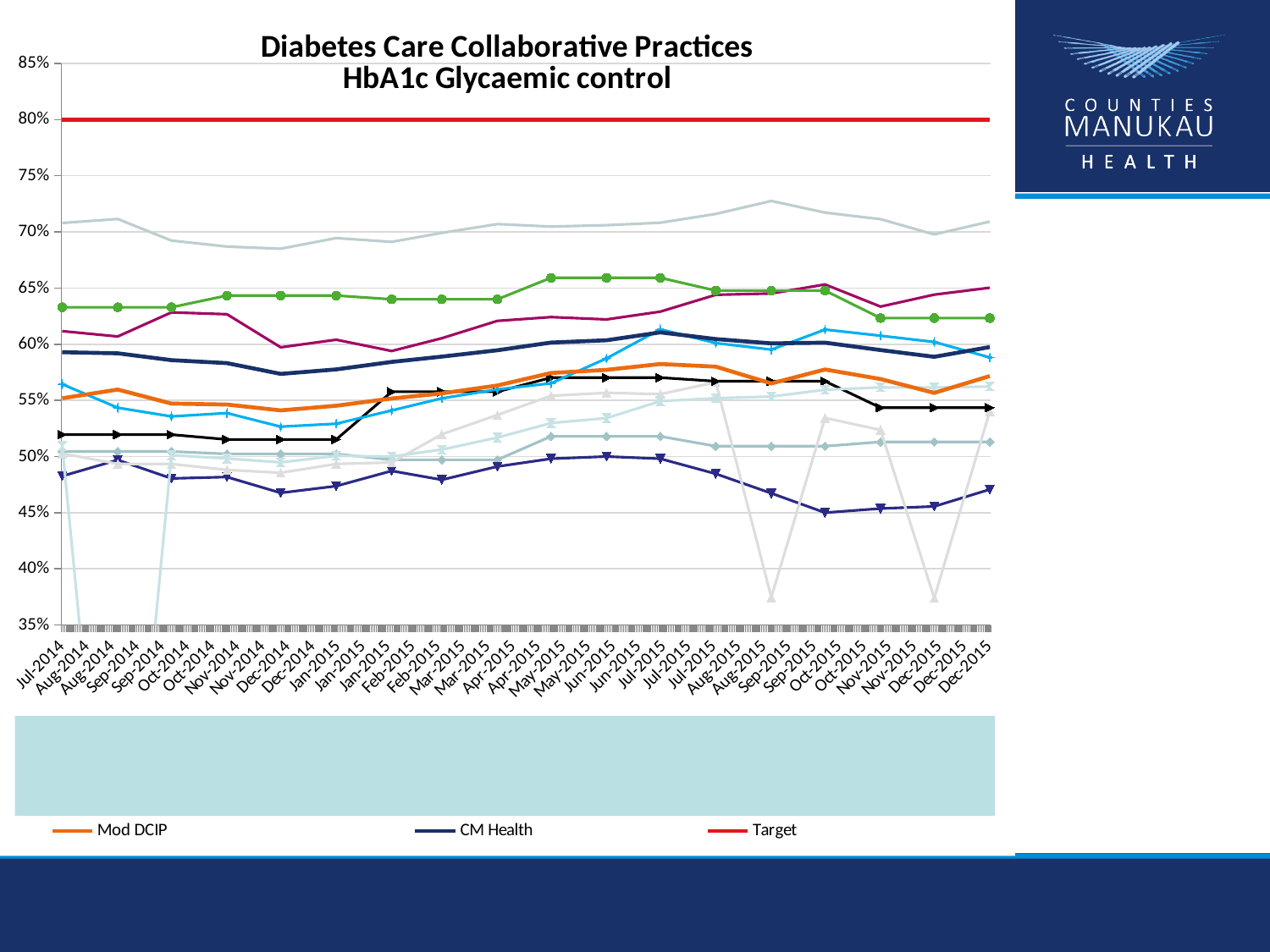

### Chart: Diabetes Care Collaborative Practices
HbA1c Glycaemic control

| Category | Bader Drive Healthcare Trust  | ETHC - Otara Mall | Mangere East Medical Centre | Mangere Family Doctors  | Manukau Medical Associates | Manurewa Family Doctors Ltd | Otara Family & Christian Health Centre | South Seas Healthcare Trust | Turuki Health Centre | Mod DCIP | CM Health | Target |
|---|---|---|---|---|---|---|---|---|---|---|---|---|
| 41851 | 0.5045045045045045 | 0.48254620123203285 | 0.5026595744680851 | 0.5194805194805194 | 0.7079646017699115 | 0.6116838487972509 | 0.5095238095238095 | 0.6328871892925431 | 0.5644171779141104 | 0.5518680445151033 | 0.5929207581639644 | 0.8 |
| 41882 | 0.5045045045045045 | 0.49691991786447637 | 0.49340369393139843 | 0.5194805194805194 | 0.7115044247787611 | 0.6068965517241379 | 0.0 | 0.6328871892925431 | 0.5434782608695652 | 0.5596658711217184 | 0.5919186129818026 | 0.8 |
| 41912 | 0.5045045045045045 | 0.4804928131416838 | 0.493368700265252 | 0.5194805194805194 | 0.6923076923076923 | 0.6283783783783784 | 0.501187648456057 | 0.6328871892925431 | 0.5357142857142857 | 0.5471623492189045 | 0.5858406272793582 | 0.8 |
| 41943 | 0.5023400936037441 | 0.4817813765182186 | 0.4880636604774536 | 0.5151975683890577 | 0.6869565217391305 | 0.6267123287671232 | 0.49823321554770317 | 0.6433566433566433 | 0.5386904761904762 | 0.5463341216942593 | 0.5832021483470692 | 0.8 |
| 41973 | 0.5023400936037441 | 0.4676113360323887 | 0.48548812664907653 | 0.5151975683890577 | 0.685025817555938 | 0.5972696245733788 | 0.4947613504074505 | 0.6433566433566433 | 0.5266272189349113 | 0.541095890410959 | 0.5736136783733826 | 0.8 |
| 42004 | 0.5023400936037441 | 0.47368421052631576 | 0.493368700265252 | 0.5151975683890577 | 0.6945392491467577 | 0.6040268456375839 | 0.5005675368898979 | 0.6433566433566433 | 0.5292397660818714 | 0.5452613684657883 | 0.5775897742424939 | 0.8 |
| 42035 | 0.4970501474926254 | 0.48717948717948717 | 0.4947089947089947 | 0.5576923076923077 | 0.6911262798634812 | 0.5939597315436241 | 0.5 | 0.64 | 0.5410764872521246 | 0.5517100143354495 | 0.5842787318954307 | 0.8 |
| 42063 | 0.4970501474926254 | 0.47928994082840237 | 0.5197889182058048 | 0.5576923076923077 | 0.6991452991452991 | 0.6053511705685619 | 0.5061867266591676 | 0.64 | 0.5518207282913166 | 0.5562589340412497 | 0.5889864683215342 | 0.8 |
| 42094 | 0.4970501474926254 | 0.4911242603550296 | 0.5370370370370371 | 0.5576923076923077 | 0.706984667802385 | 0.6208053691275168 | 0.5168539325842697 | 0.64 | 0.5597826086956522 | 0.5632511713179874 | 0.5946439162370546 | 0.8 |
| 42124 | 0.5179340028694405 | 0.49806201550387597 | 0.554089709762533 | 0.5702917771883289 | 0.7047781569965871 | 0.6241610738255033 | 0.5298759864712514 | 0.6591375770020534 | 0.5652173913043478 | 0.5744167337087691 | 0.6014825273561596 | 0.8 |
| 42155 | 0.5179340028694405 | 0.5 | 0.5567282321899736 | 0.5702917771883289 | 0.705982905982906 | 0.6220735785953178 | 0.5342312008978676 | 0.6591375770020534 | 0.587431693989071 | 0.5772014475271411 | 0.6035513518336754 | 0.8 |
| 42185 | 0.5179340028694405 | 0.49806201550387597 | 0.5555555555555556 | 0.5702917771883289 | 0.7081911262798635 | 0.6290322580645161 | 0.5493273542600897 | 0.6591375770020534 | 0.6133333333333333 | 0.5823823823823824 | 0.6105731138304428 | 0.8 |
| 42216 | 0.5092198581560283 | 0.4846153846153846 | 0.5661375661375662 | 0.5670498084291188 | 0.7160068846815835 | 0.6440129449838188 | 0.5519553072625698 | 0.6477732793522267 | 0.601063829787234 | 0.5800436421344971 | 0.6045842848684767 | 0.8 |
| 42247 | 0.5092198581560283 | 0.4673076923076923 | 0.37467018469656993 | 0.5670498084291188 | 0.7275862068965517 | 0.6451612903225806 | 0.5534521158129176 | 0.6477732793522267 | 0.5952380952380952 | 0.5650881711908065 | 0.6007697838683754 | 0.8 |
| 42277 | 0.5092198581560283 | 0.45 | 0.5343915343915344 | 0.5670498084291188 | 0.717206132879046 | 0.653250773993808 | 0.5595105672969967 | 0.6477732793522267 | 0.6130653266331658 | 0.5775506192254767 | 0.6013891812250053 | 0.8 |
| 42308 | 0.5129958960328317 | 0.45368620037807184 | 0.5236842105263158 | 0.5435323383084577 | 0.711340206185567 | 0.6335403726708074 | 0.5615982241953386 | 0.6232741617357002 | 0.6075949367088608 | 0.569015725101922 | 0.5948125363704381 | 0.8 |
| 42338 | 0.5129958960328317 | 0.4555765595463138 | 0.37402597402597404 | 0.5435323383084577 | 0.697754749568221 | 0.6441717791411042 | 0.5614617940199336 | 0.6232741617357002 | 0.6020151133501259 | 0.5566750629722922 | 0.5888222733245729 | 0.8 |
| 42369 | 0.5129958960328317 | 0.4706994328922495 | 0.5402597402597402 | 0.5435323383084577 | 0.7091836734693877 | 0.6503067484662577 | 0.5623608017817372 | 0.6232741617357002 | 0.5882352941176471 | 0.5716769706336939 | 0.5974695983294436 | 0.8 |